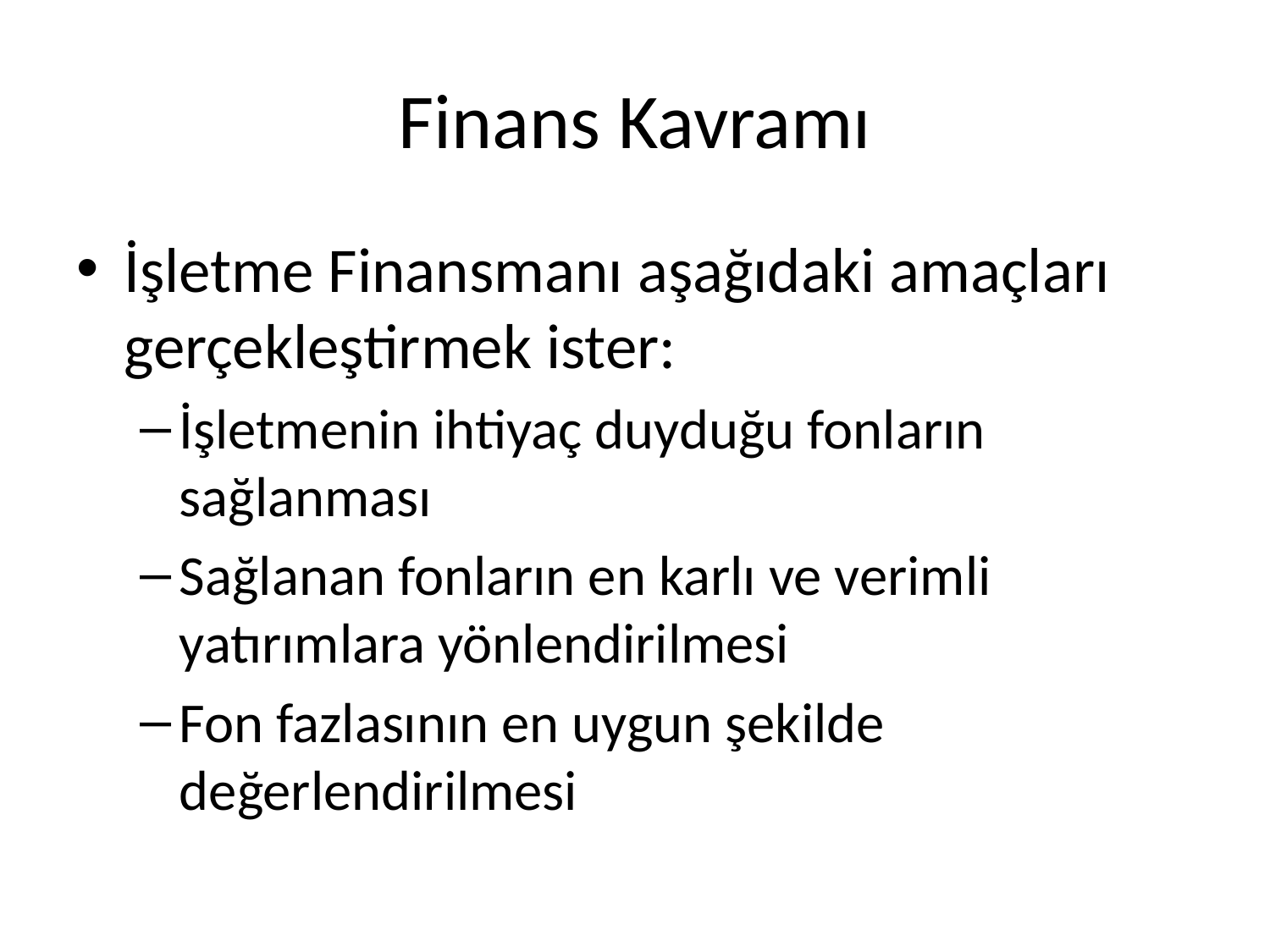

# Finans Kavramı
İşletme Finansmanı aşağıdaki amaçları gerçekleştirmek ister:
İşletmenin ihtiyaç duyduğu fonların sağlanması
Sağlanan fonların en karlı ve verimli yatırımlara yönlendirilmesi
Fon fazlasının en uygun şekilde değerlendirilmesi